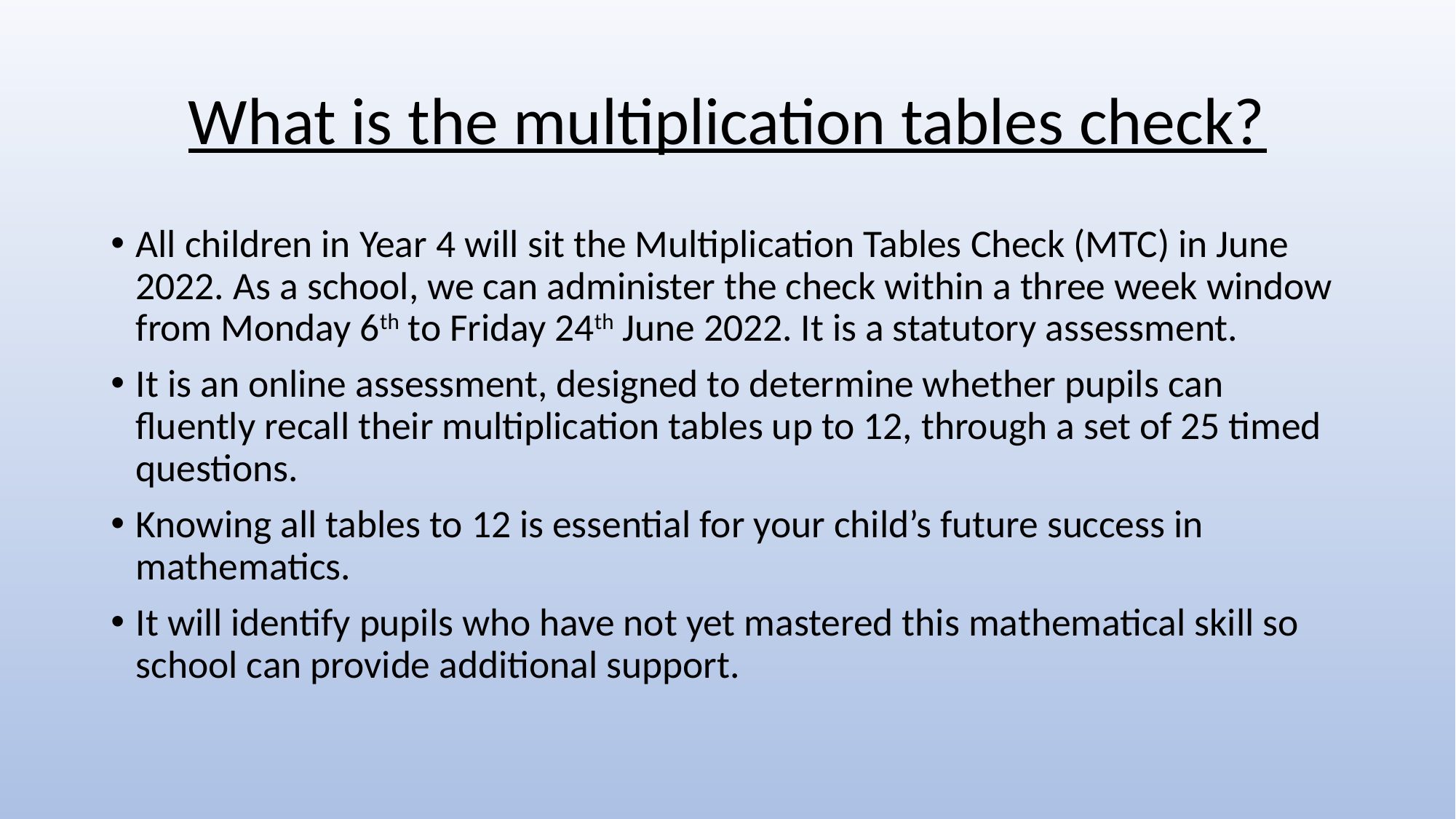

# What is the multiplication tables check?
All children in Year 4 will sit the Multiplication Tables Check (MTC) in June 2022. As a school, we can administer the check within a three week window from Monday 6th to Friday 24th June 2022. It is a statutory assessment.
It is an online assessment, designed to determine whether pupils can fluently recall their multiplication tables up to 12, through a set of 25 timed questions.
Knowing all tables to 12 is essential for your child’s future success in mathematics.
It will identify pupils who have not yet mastered this mathematical skill so school can provide additional support.